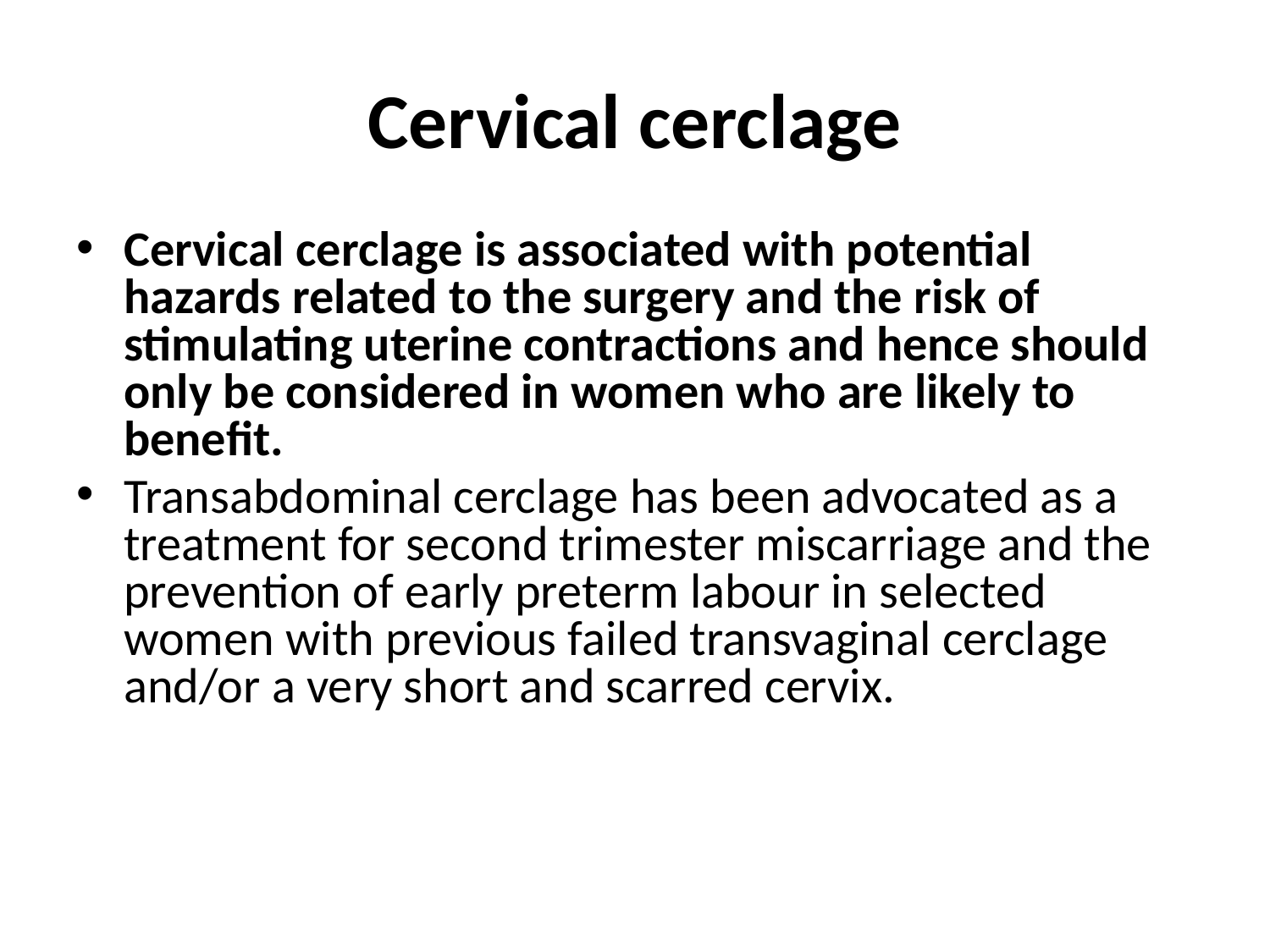

# Cervical cerclage
Cervical cerclage is associated with potential hazards related to the surgery and the risk of  stimulating uterine contractions and hence should only be considered in women who are likely to benefit.
Transabdominal cerclage has been advocated as a treatment for second trimester miscarriage and the prevention of early preterm labour in selected women with previous failed transvaginal cerclage and/or a very short and scarred cervix.